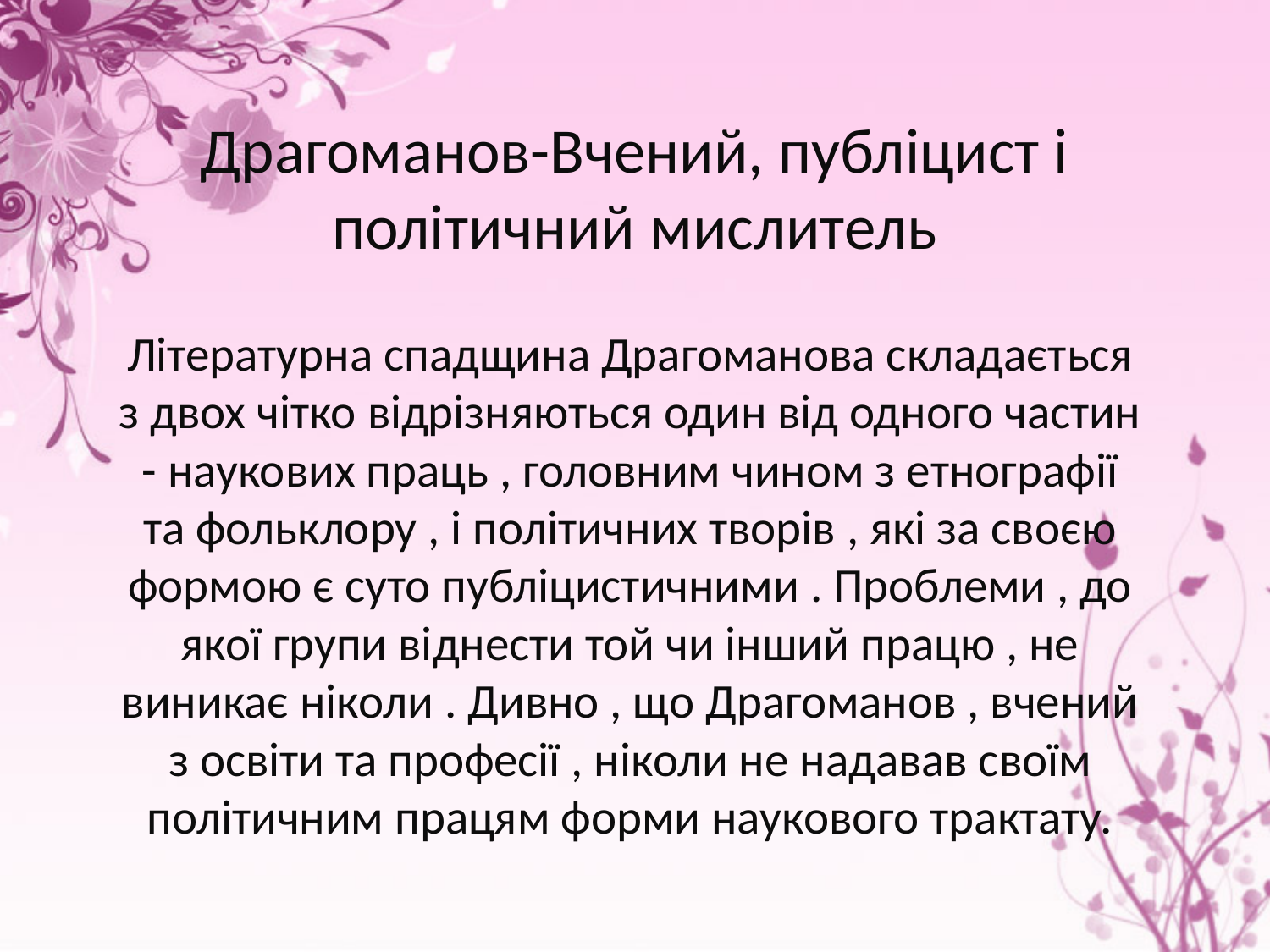

# Драгоманов-Вчений, публіцист і політичний мислитель
Літературна спадщина Драгоманова складається з двох чітко відрізняються один від одного частин - наукових праць , головним чином з етнографії та фольклору , і політичних творів , які за своєю формою є суто публіцистичними . Проблеми , до якої групи віднести той чи інший працю , не виникає ніколи . Дивно , що Драгоманов , вчений з освіти та професії , ніколи не надавав своїм політичним працям форми наукового трактату.